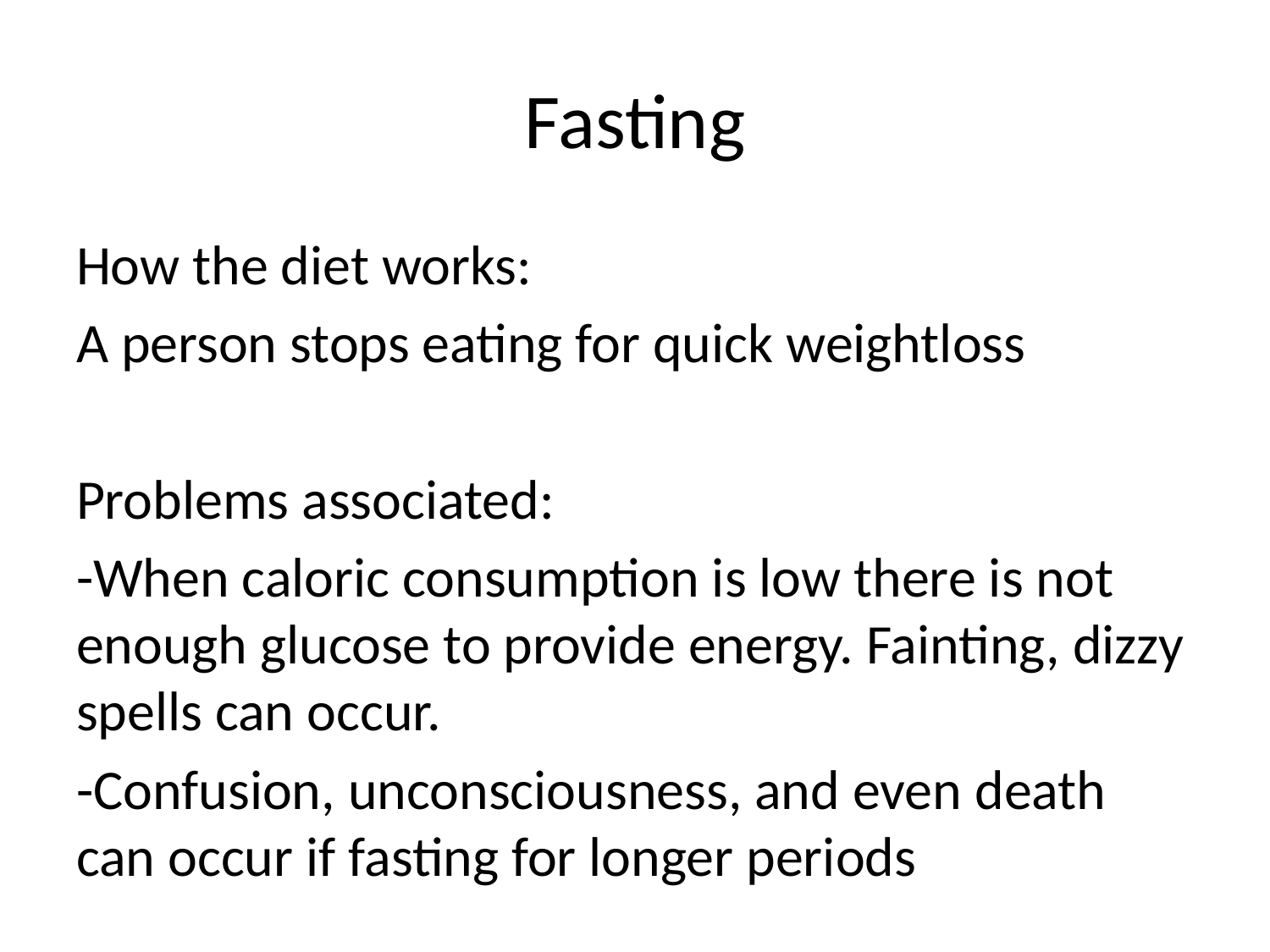

# Fasting
How the diet works:
A person stops eating for quick weightloss

Problems associated:
-When caloric consumption is low there is not enough glucose to provide energy. Fainting, dizzy spells can occur.
-Confusion, unconsciousness, and even death can occur if fasting for longer periods